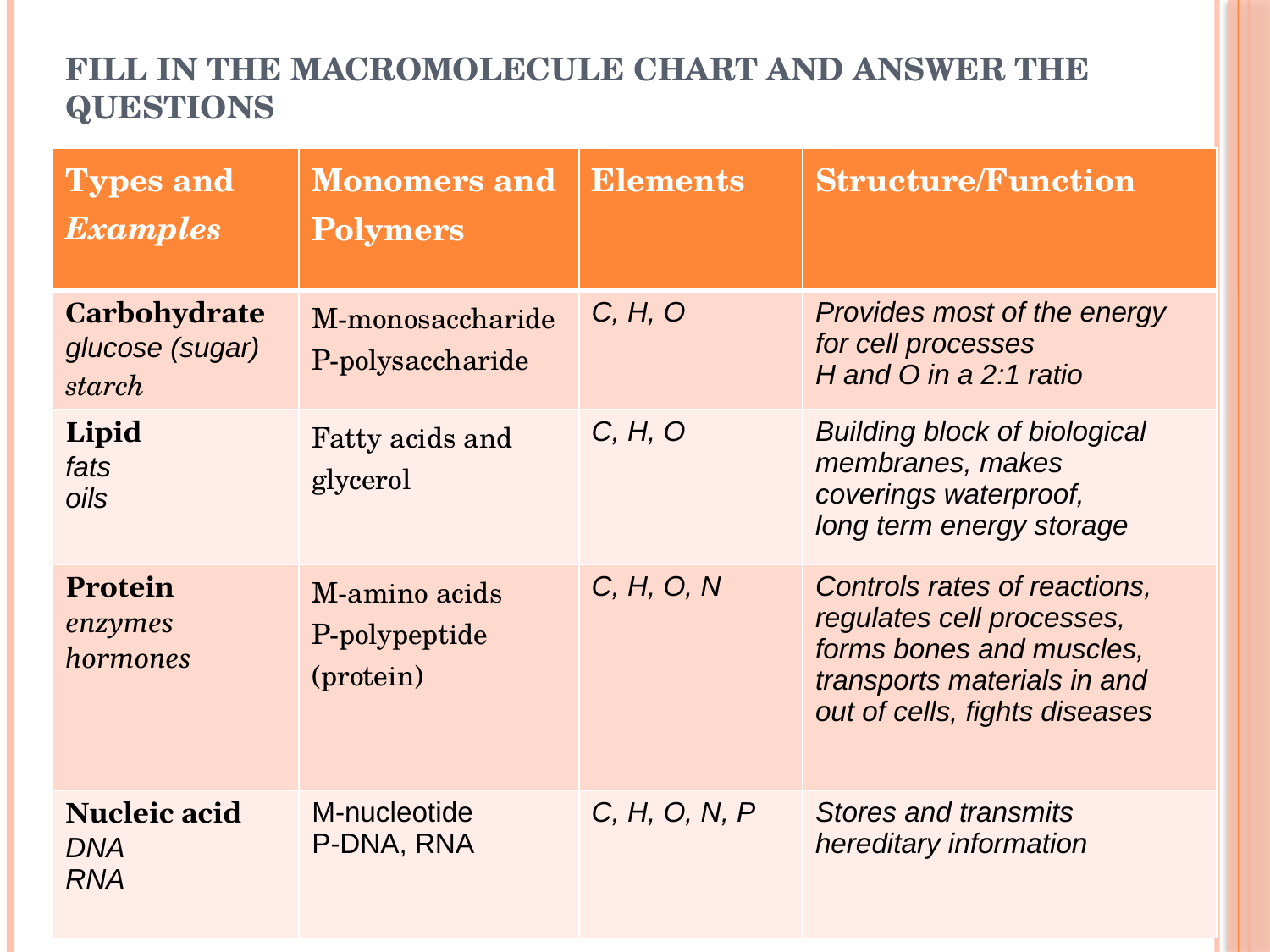

# Fill in the Macromolecule chart and answer the questions
| Types and Examples | Monomers and Polymers | Elements | Structure/Function |
| --- | --- | --- | --- |
| Carbohydrate glucose (sugar) starch | M-monosaccharide P-polysaccharide | C, H, O | Provides most of the energy for cell processes H and O in a 2:1 ratio |
| Lipid fats oils | Fatty acids and glycerol | C, H, O | Building block of biological membranes, makes coverings waterproof, long term energy storage |
| Protein enzymes hormones | M-amino acids P-polypeptide (protein) | C, H, O, N | Controls rates of reactions, regulates cell processes, forms bones and muscles, transports materials in and out of cells, fights diseases |
| Nucleic acid DNA RNA | M-nucleotide P-DNA, RNA | C, H, O, N, P | Stores and transmits hereditary information |